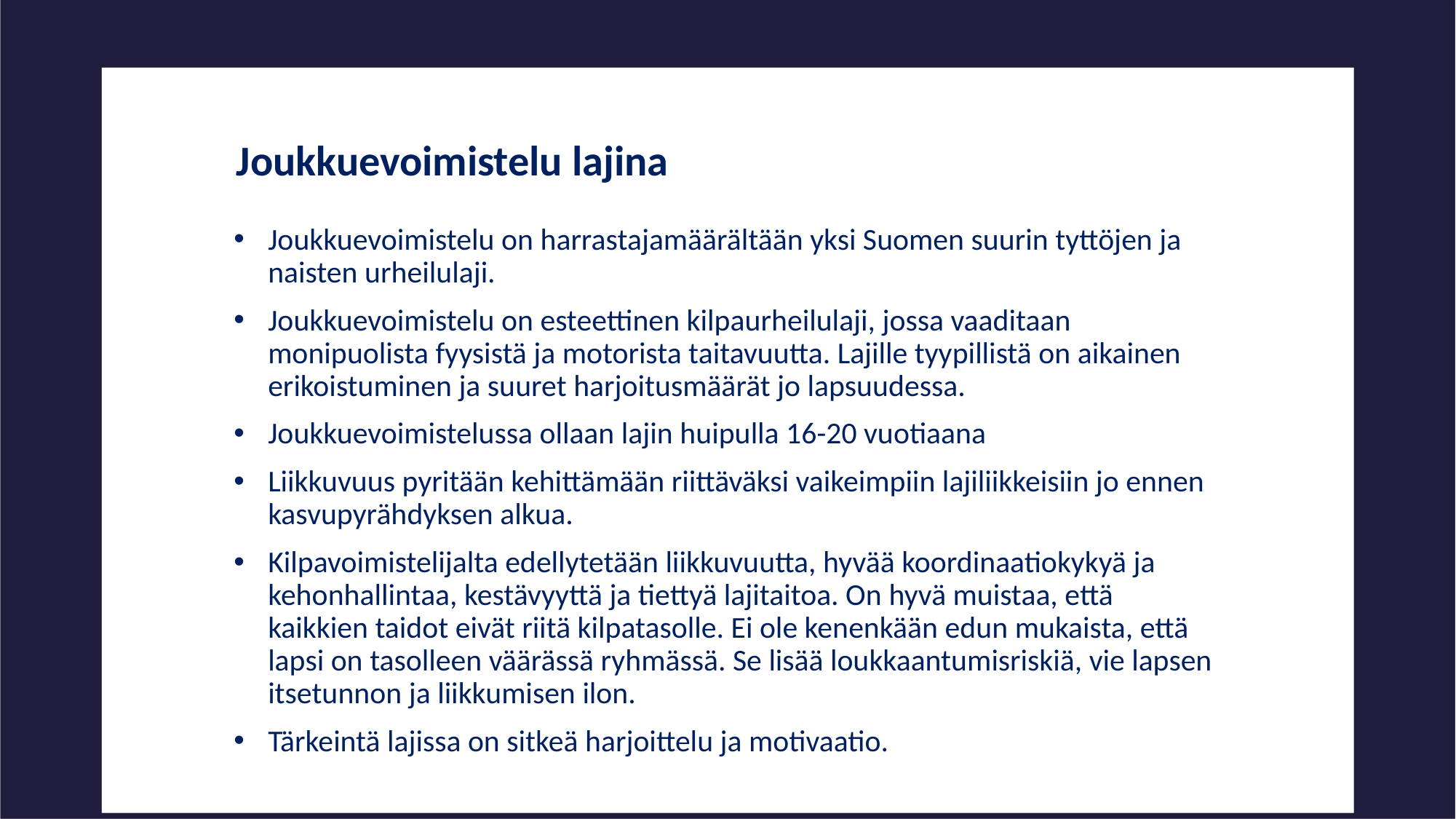

Joukkuevoimistelu lajina
Joukkuevoimistelu on harrastajamäärältään yksi Suomen suurin tyttöjen ja naisten urheilulaji.
Joukkuevoimistelu on esteettinen kilpaurheilulaji, jossa vaaditaan monipuolista fyysistä ja motorista taitavuutta. Lajille tyypillistä on aikainen erikoistuminen ja suuret harjoitusmäärät jo lapsuudessa.
Joukkuevoimistelussa ollaan lajin huipulla 16-20 vuotiaana
Liikkuvuus pyritään kehittämään riittäväksi vaikeimpiin lajiliikkeisiin jo ennen kasvupyrähdyksen alkua.
Kilpavoimistelijalta edellytetään liikkuvuutta, hyvää koordinaatiokykyä ja kehonhallintaa, kestävyyttä ja tiettyä lajitaitoa. On hyvä muistaa, että kaikkien taidot eivät riitä kilpatasolle. Ei ole kenenkään edun mukaista, että lapsi on tasolleen väärässä ryhmässä. Se lisää loukkaantumisriskiä, vie lapsen itsetunnon ja liikkumisen ilon.
Tärkeintä lajissa on sitkeä harjoittelu ja motivaatio.